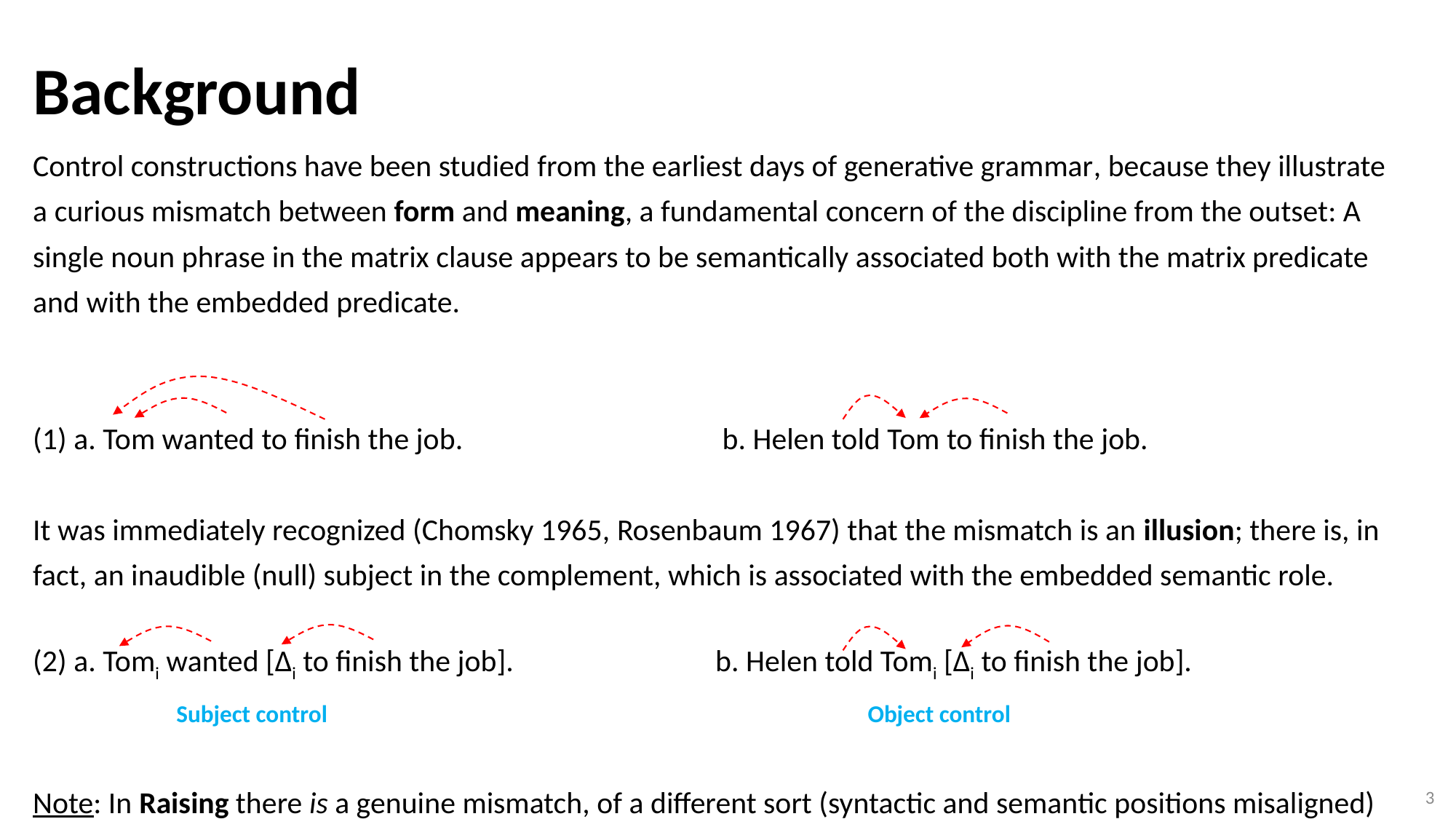

Background
# Control constructions have been studied from the earliest days of generative grammar, because they illustrate a curious mismatch between form and meaning, a fundamental concern of the discipline from the outset: A single noun phrase in the matrix clause appears to be semantically associated both with the matrix predicate and with the embedded predicate. (1) a. Tom wanted to finish the job.			     b. Helen told Tom to finish the job. It was immediately recognized (Chomsky 1965, Rosenbaum 1967) that the mismatch is an illusion; there is, in fact, an inaudible (null) subject in the complement, which is associated with the embedded semantic role. (2) a. Tomi wanted [Δi to finish the job].	 	    b. Helen told Tomi [Δi to finish the job]. Subject control				                                 Object control Note: In Raising there is a genuine mismatch, of a different sort (syntactic and semantic positions misaligned)

3